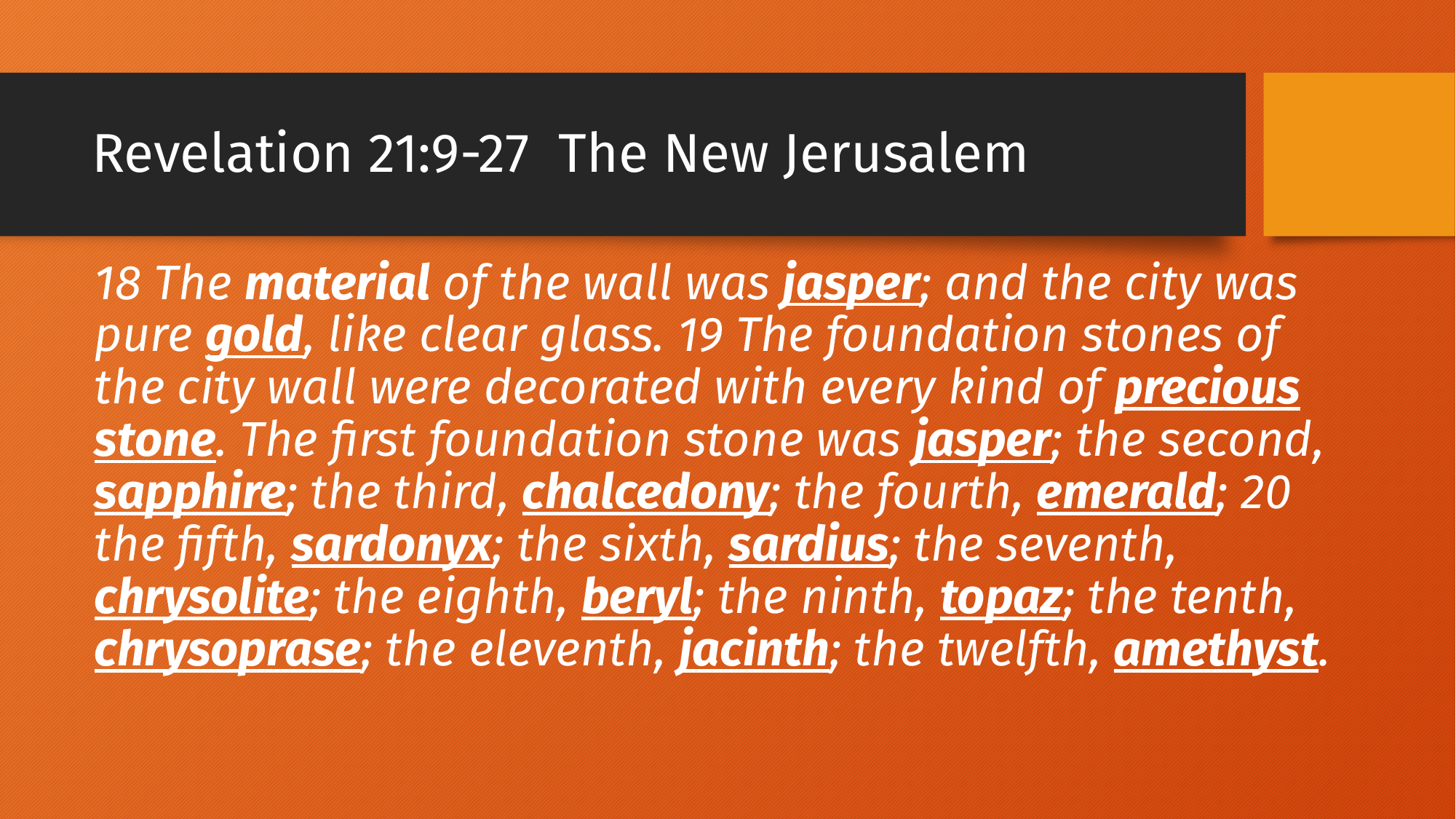

# Revelation 21:9-27  The New Jerusalem
18 The material of the wall was jasper; and the city was pure gold, like clear glass. 19 The foundation stones of the city wall were decorated with every kind of precious stone. The first foundation stone was jasper; the second, sapphire; the third, chalcedony; the fourth, emerald; 20 the fifth, sardonyx; the sixth, sardius; the seventh, chrysolite; the eighth, beryl; the ninth, topaz; the tenth, chrysoprase; the eleventh, jacinth; the twelfth, amethyst.